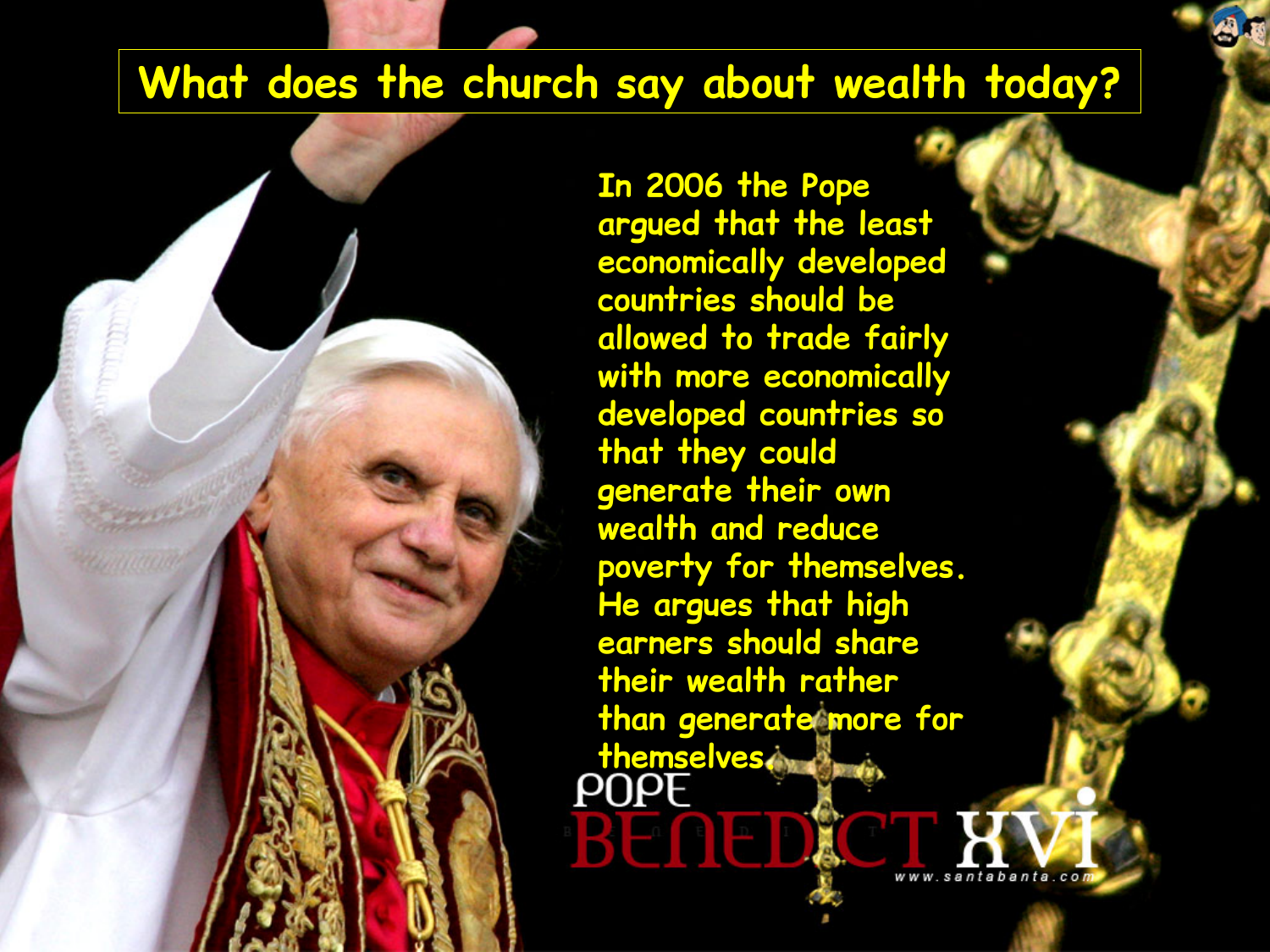

What does the church say about wealth today?
In 2006 the Pope argued that the least economically developed countries should be allowed to trade fairly with more economically developed countries so that they could generate their own wealth and reduce poverty for themselves. He argues that high earners should share their wealth rather than generate more for themselves.